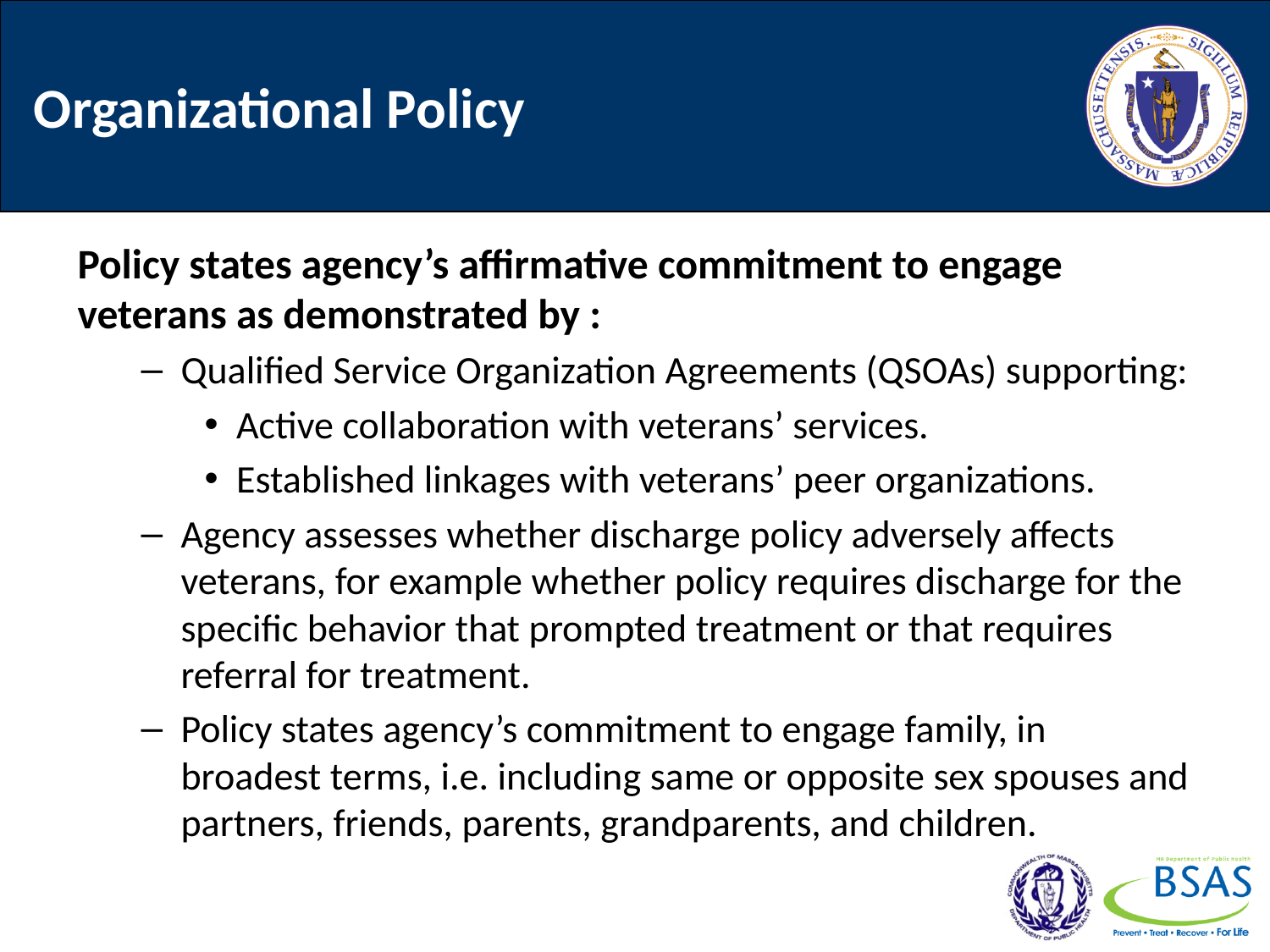

# Organizational Policy
Policy states agency’s affirmative commitment to engage veterans as demonstrated by :
Qualified Service Organization Agreements (QSOAs) supporting:
Active collaboration with veterans’ services.
Established linkages with veterans’ peer organizations.
Agency assesses whether discharge policy adversely affects veterans, for example whether policy requires discharge for the specific behavior that prompted treatment or that requires referral for treatment.
Policy states agency’s commitment to engage family, in broadest terms, i.e. including same or opposite sex spouses and partners, friends, parents, grandparents, and children.